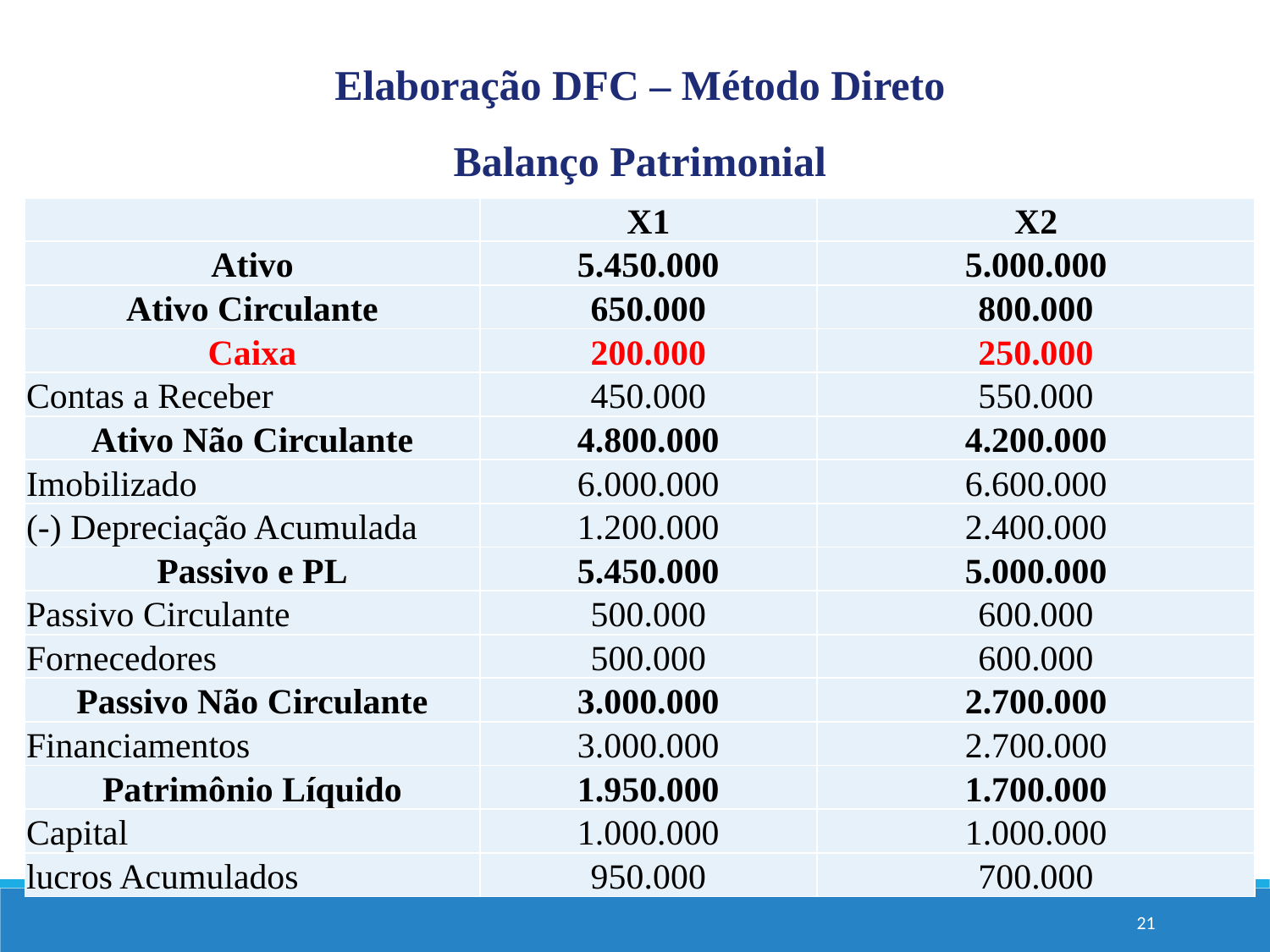

Elaboração DFC – Método Direto
Balanço Patrimonial

|  | X1 | X2 |
| --- | --- | --- |
| Ativo | 5.450.000 | 5.000.000 |
| Ativo Circulante | 650.000 | 800.000 |
| Caixa | 200.000 | 250.000 |
| Contas a Receber | 450.000 | 550.000 |
| Ativo Não Circulante | 4.800.000 | 4.200.000 |
| Imobilizado | 6.000.000 | 6.600.000 |
| (-) Depreciação Acumulada | 1.200.000 | 2.400.000 |
| Passivo e PL | 5.450.000 | 5.000.000 |
| Passivo Circulante | 500.000 | 600.000 |
| Fornecedores | 500.000 | 600.000 |
| Passivo Não Circulante | 3.000.000 | 2.700.000 |
| Financiamentos | 3.000.000 | 2.700.000 |
| Patrimônio Líquido | 1.950.000 | 1.700.000 |
| Capital | 1.000.000 | 1.000.000 |
| lucros Acumulados | 950.000 | 700.000 |
21